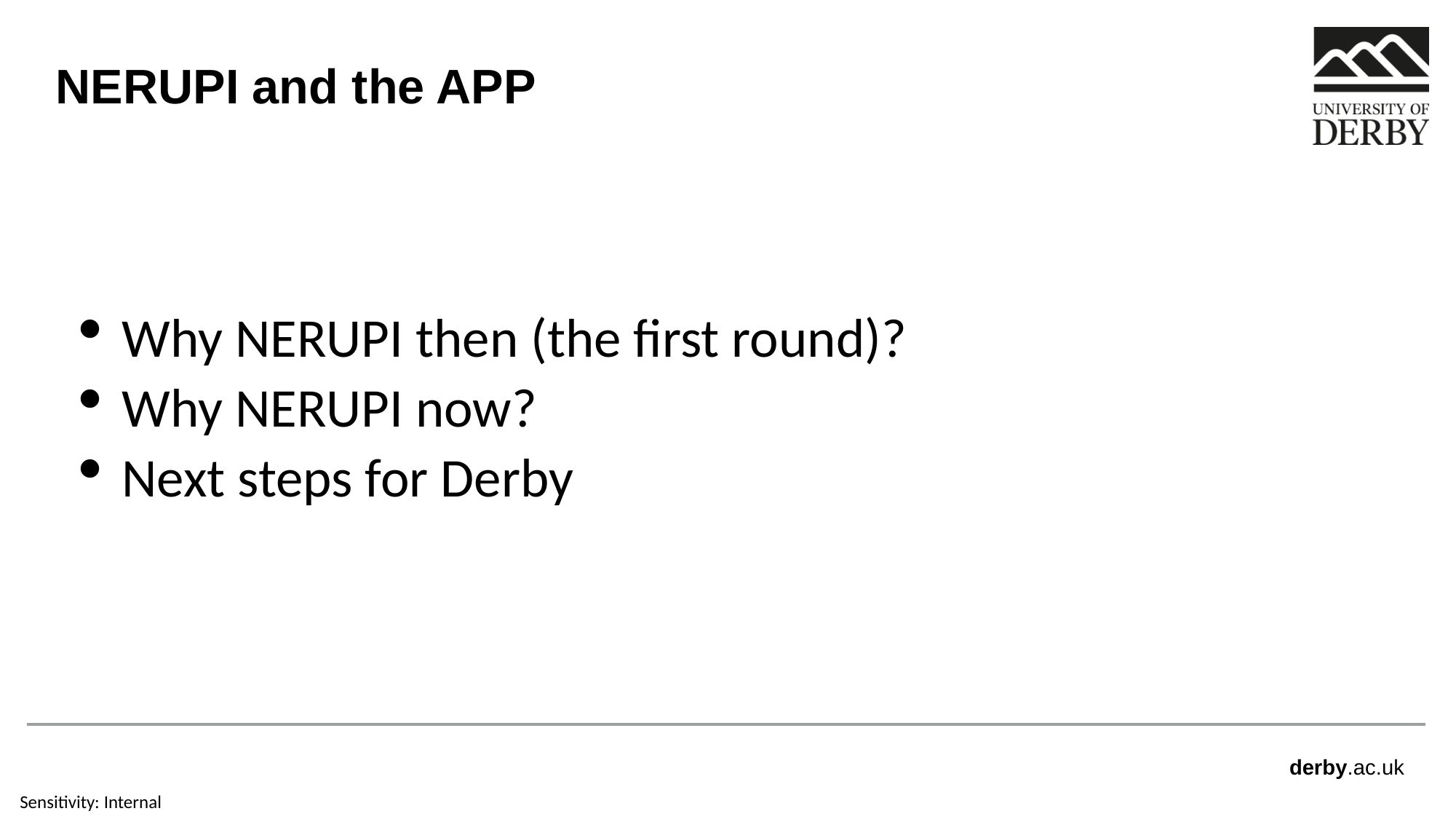

Main body option 1 white background
NERUPI and the APP

Why NERUPI then (the first round)?
Why NERUPI now?
Next steps for Derby